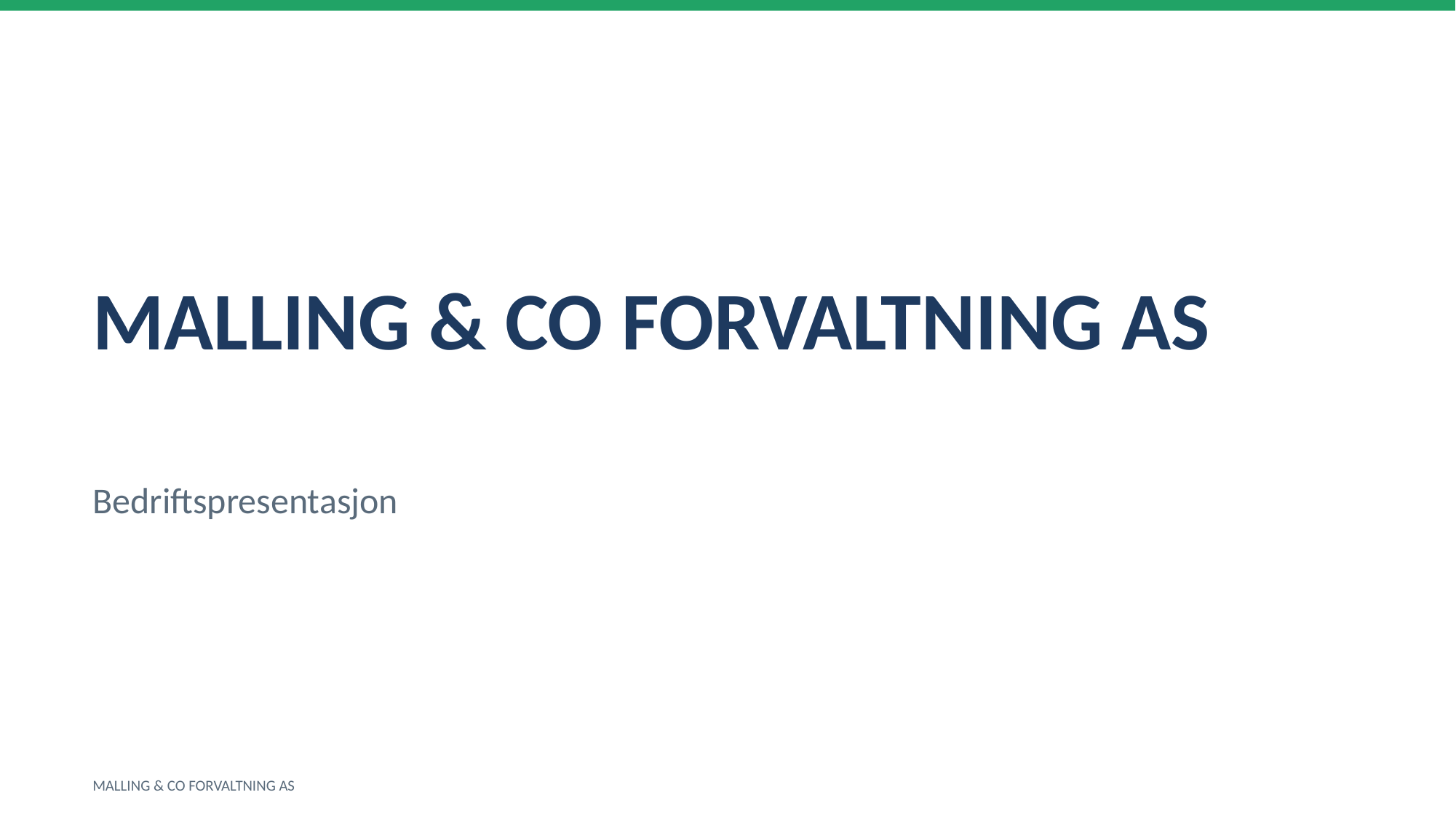

MALLING & CO FORVALTNING AS
Bedriftspresentasjon
MALLING & CO FORVALTNING AS